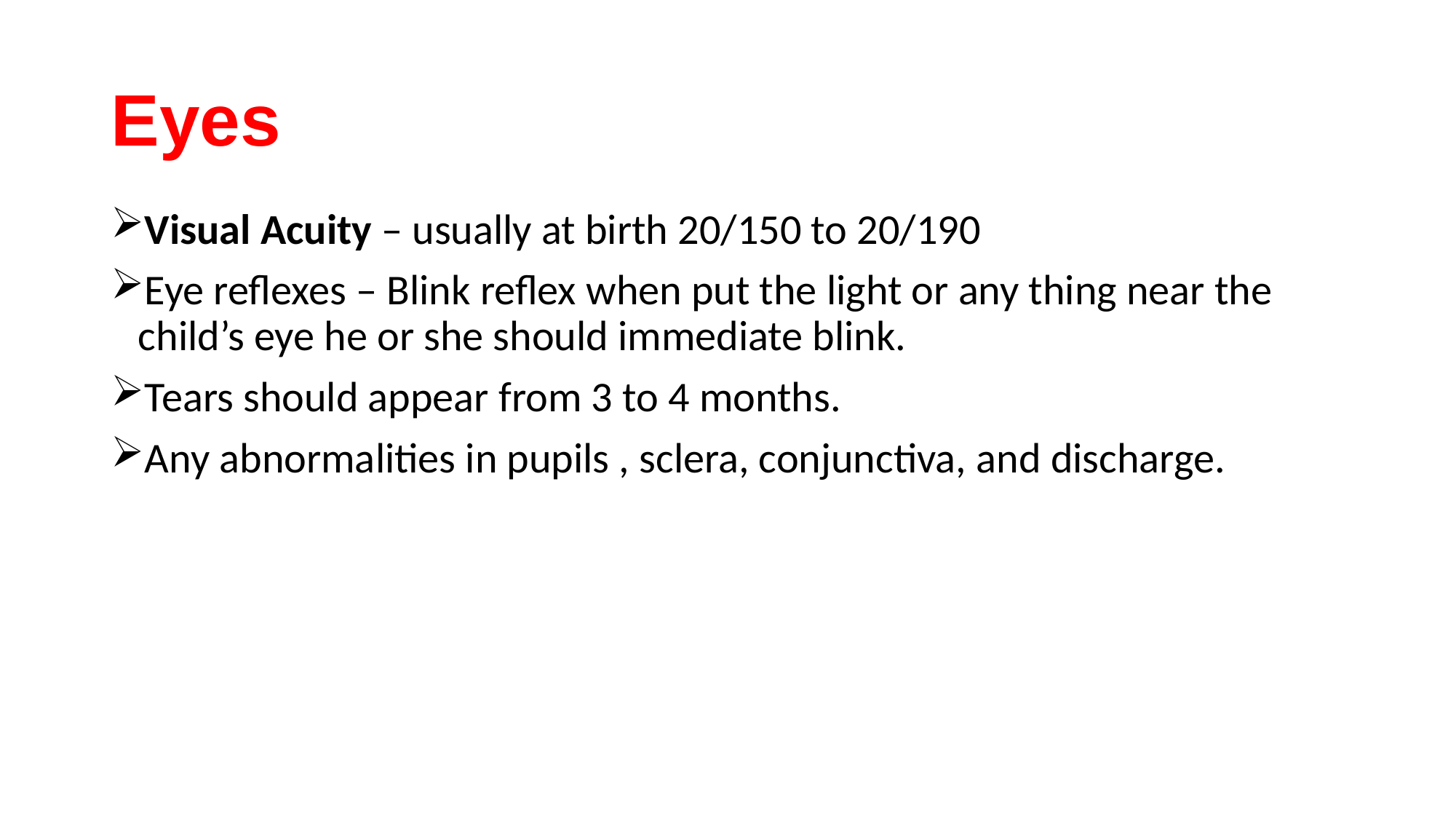

# Eyes
Visual Acuity – usually at birth 20/150 to 20/190
Eye reflexes – Blink reflex when put the light or any thing near the child’s eye he or she should immediate blink.
Tears should appear from 3 to 4 months.
Any abnormalities in pupils , sclera, conjunctiva, and discharge.